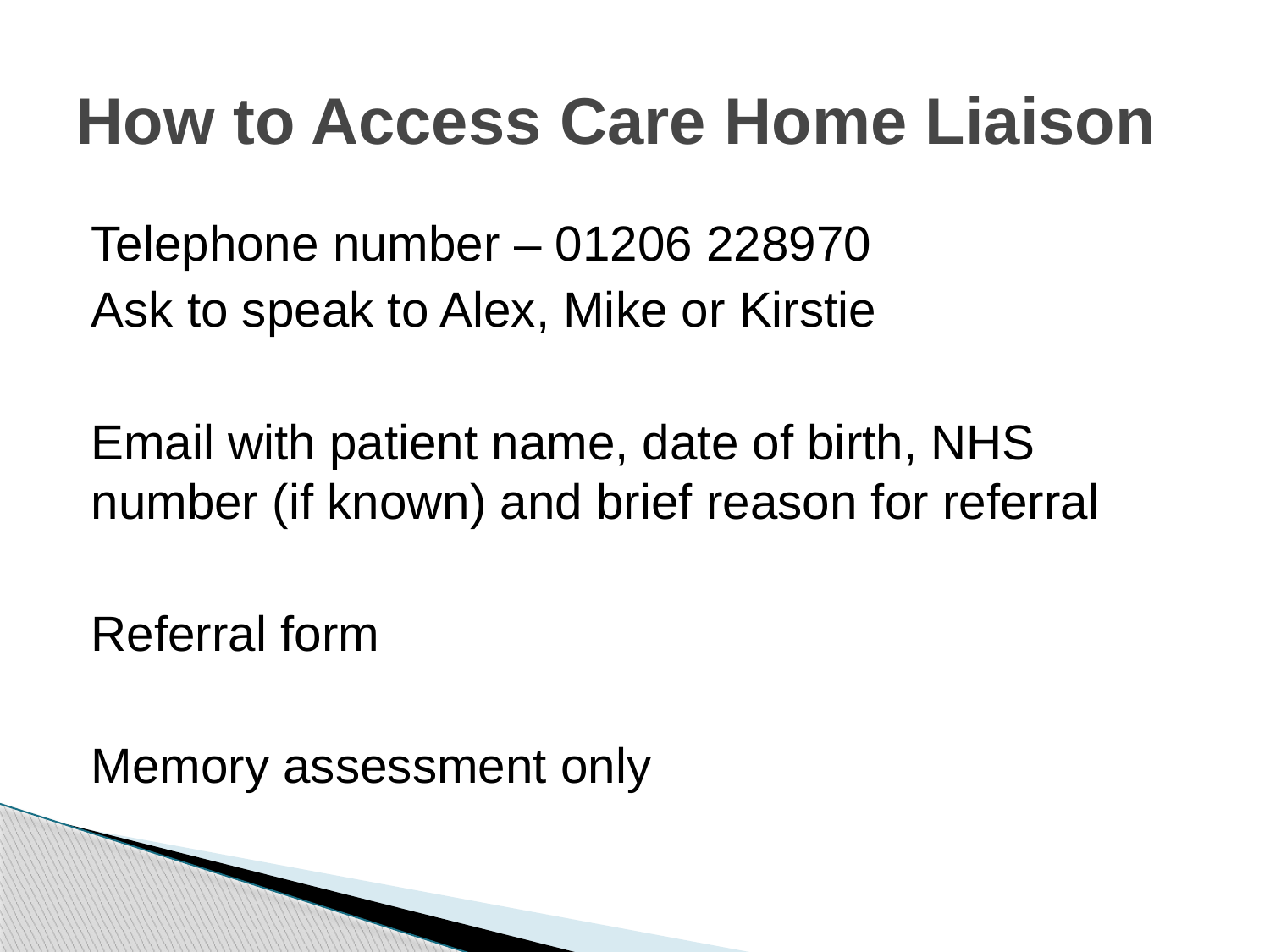

# How to Access Care Home Liaison
Telephone number – 01206 228970
Ask to speak to Alex, Mike or Kirstie

Email with patient name, date of birth, NHS number (if known) and brief reason for referral

Referral form

Memory assessment only